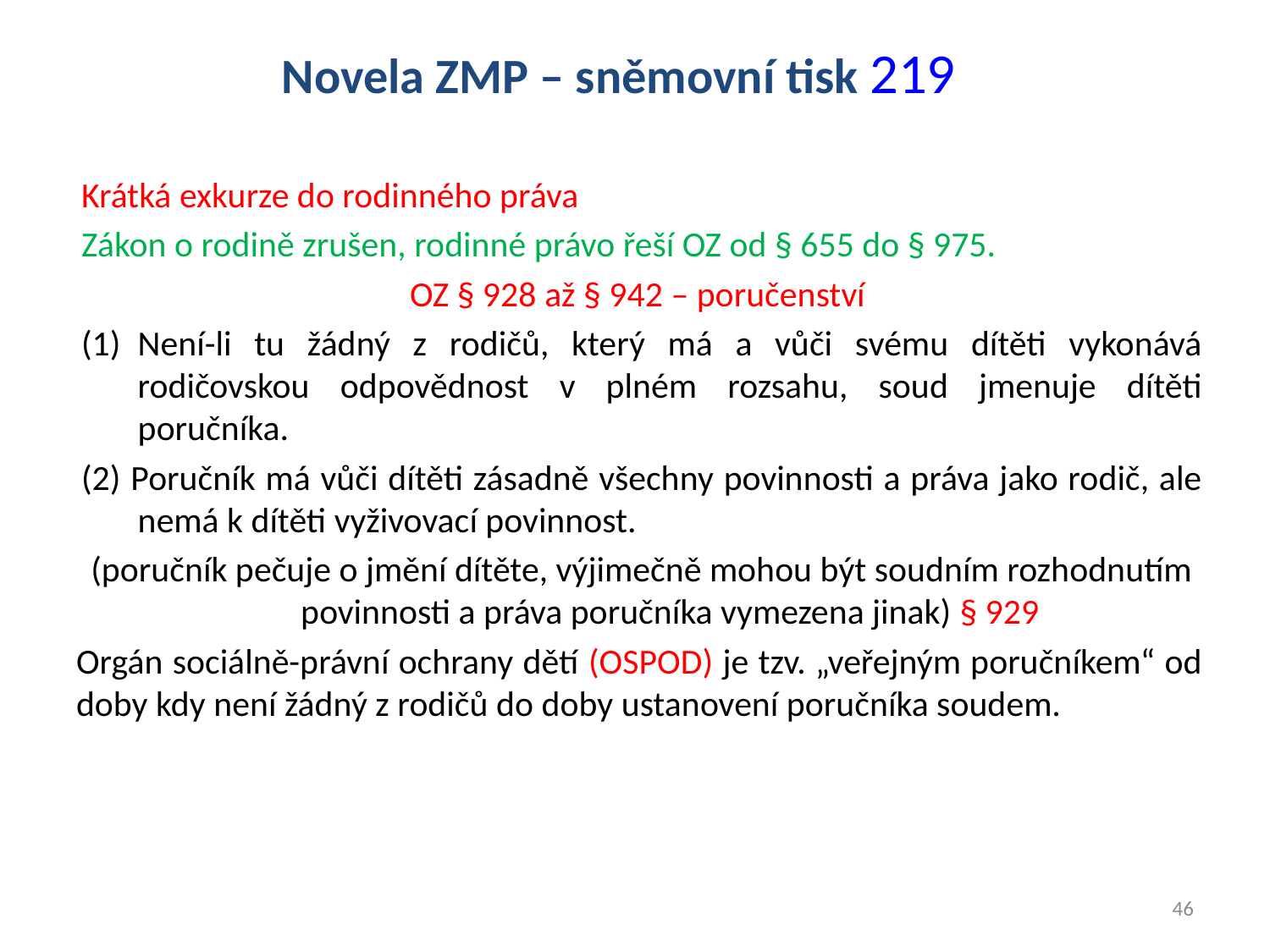

Novela ZMP – sněmovní tisk 219
Krátká exkurze do rodinného práva
Zákon o rodině zrušen, rodinné právo řeší OZ od § 655 do § 975.
OZ § 928 až § 942 – poručenství
(1)	Není-li tu žádný z rodičů, který má a vůči svému dítěti vykonává rodičovskou odpovědnost v plném rozsahu, soud jmenuje dítěti poručníka.
(2) Poručník má vůči dítěti zásadně všechny povinnosti a práva jako rodič, ale nemá k dítěti vyživovací povinnost.
(poručník pečuje o jmění dítěte, výjimečně mohou být soudním rozhodnutím povinnosti a práva poručníka vymezena jinak) § 929
Orgán sociálně-právní ochrany dětí (OSPOD) je tzv. „veřejným poručníkem“ od doby kdy není žádný z rodičů do doby ustanovení poručníka soudem.
46